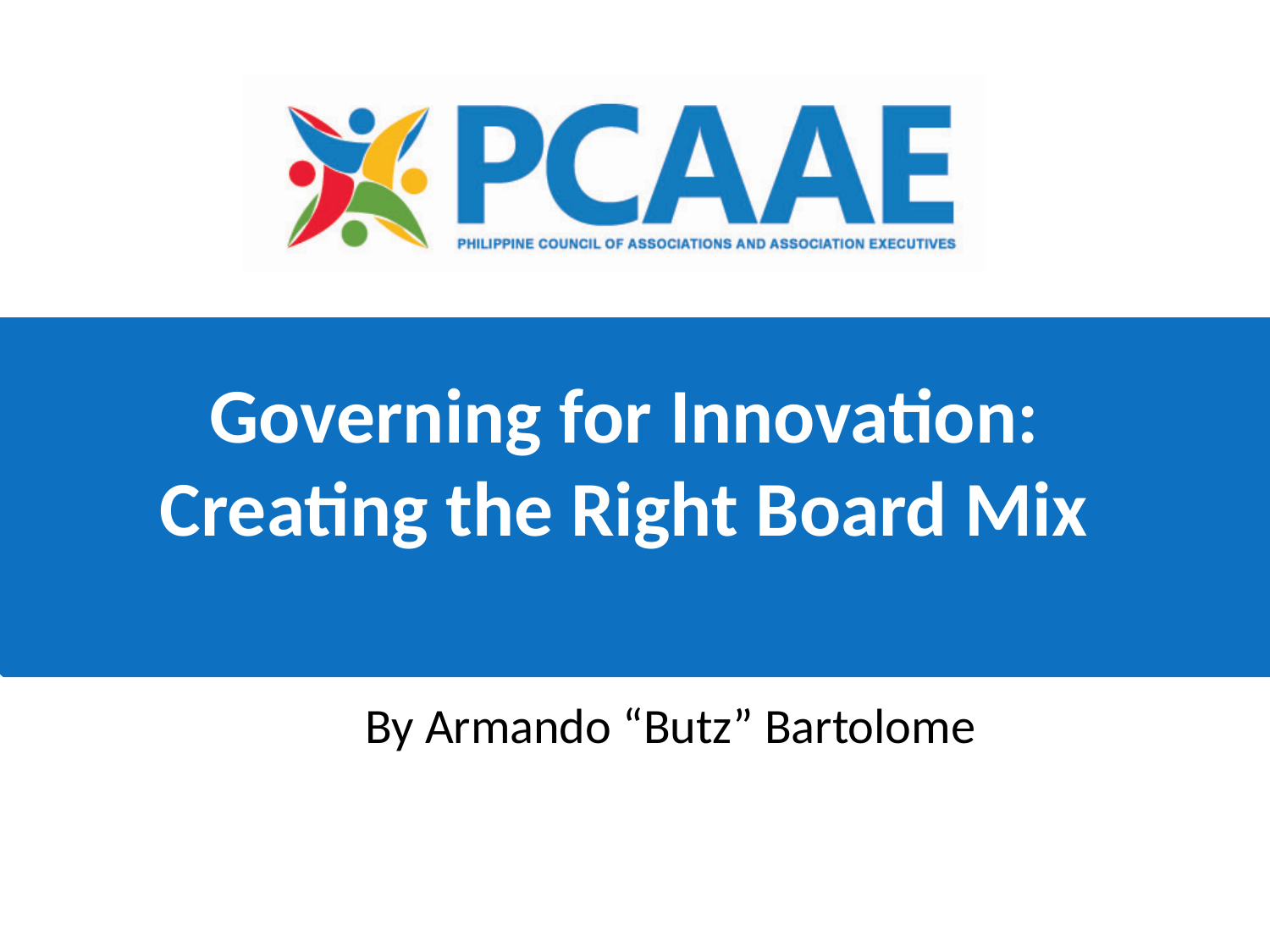

# Governing for Innovation: Creating the Right Board Mix
By Armando “Butz” Bartolome